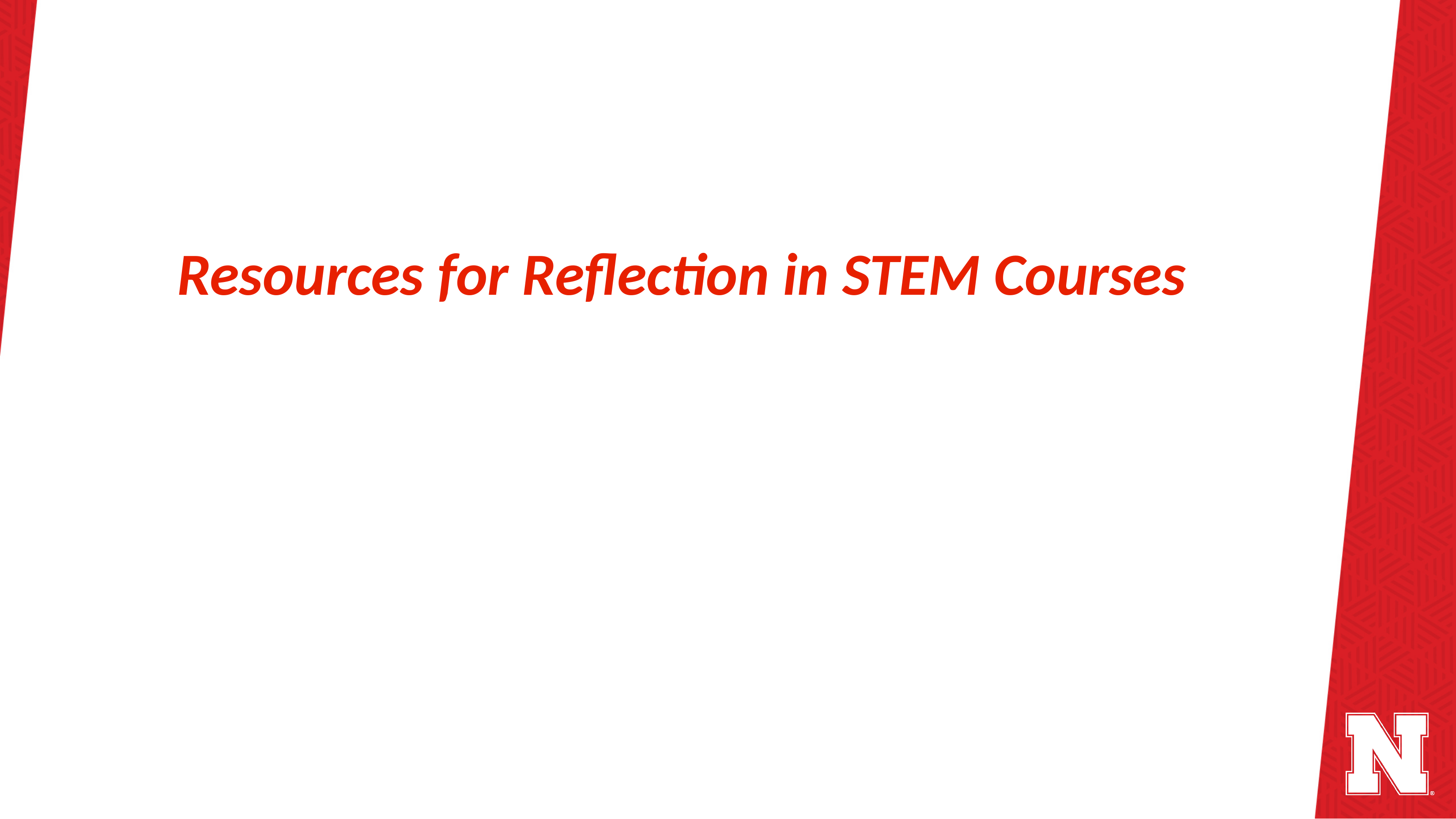

# Resources for Reflection in STEM Courses